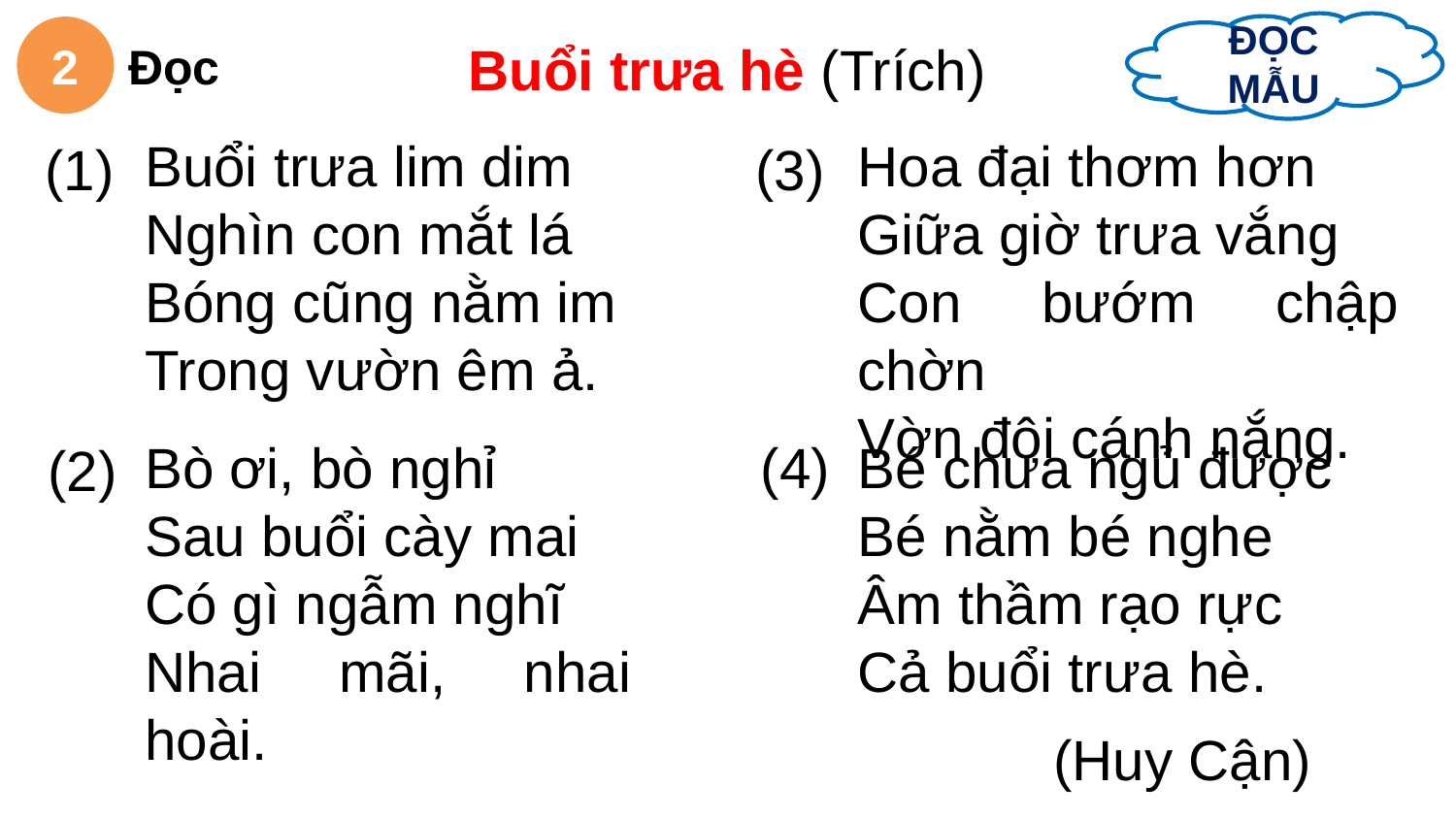

ĐỌC MẪU
2
Đọc
Buổi trưa hè (Trích)
Buổi trưa lim dim
Nghìn con mắt lá
Bóng cũng nằm im
Trong vườn êm ả.
Hoa đại thơm hơn
Giữa giờ trưa vắng
Con bướm chập chờn
Vờn đôi cánh nắng.
Bò ơi, bò nghỉ
Sau buổi cày mai
Có gì ngẫm nghĩ
Nhai mãi, nhai hoài.
Bé chưa ngủ được
Bé nằm bé nghe
Âm thầm rạo rực
Cả buổi trưa hè.
(Huy Cận)
(1)
(3)
(4)
(2)